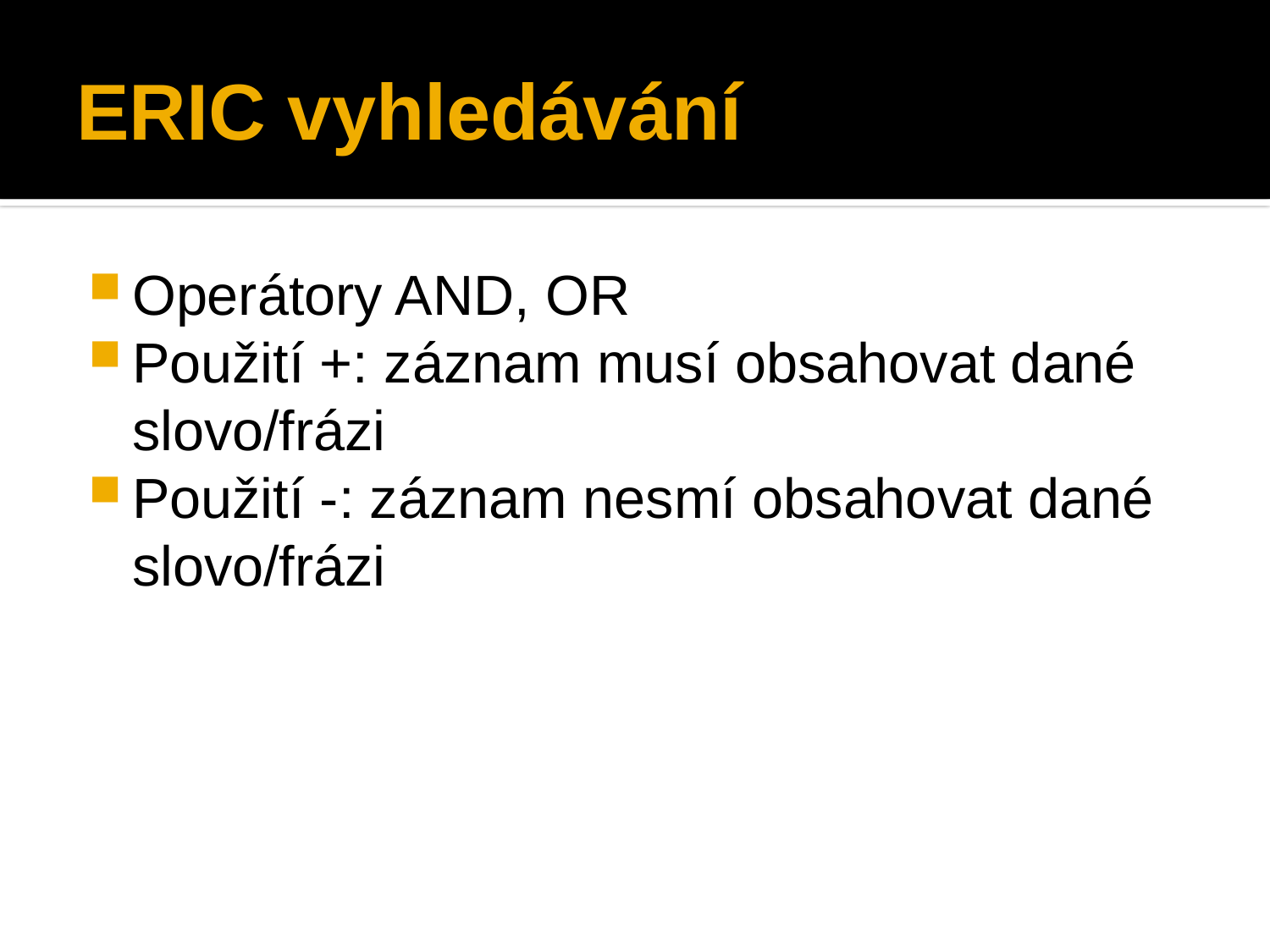

# ERIC vyhledávání
Operátory AND, OR
Použití +: záznam musí obsahovat dané slovo/frázi
Použití -: záznam nesmí obsahovat dané slovo/frázi